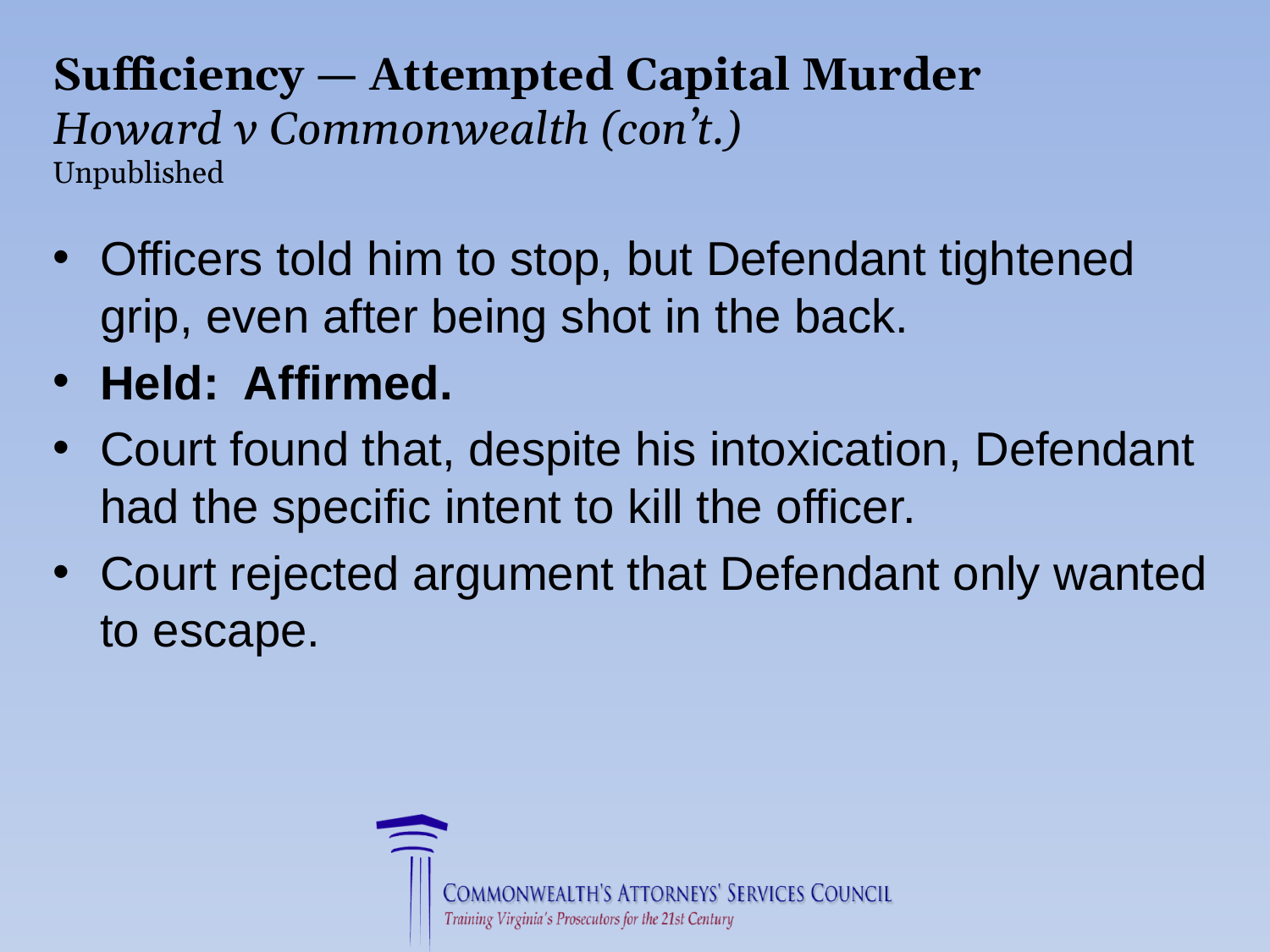

# Sufficiency — Attempted Capital Murder Howard v Commonwealth (con’t.) Unpublished
Officers told him to stop, but Defendant tightened grip, even after being shot in the back.
Held:  Affirmed.
Court found that, despite his intoxication, Defendant had the specific intent to kill the officer.
Court rejected argument that Defendant only wanted to escape.